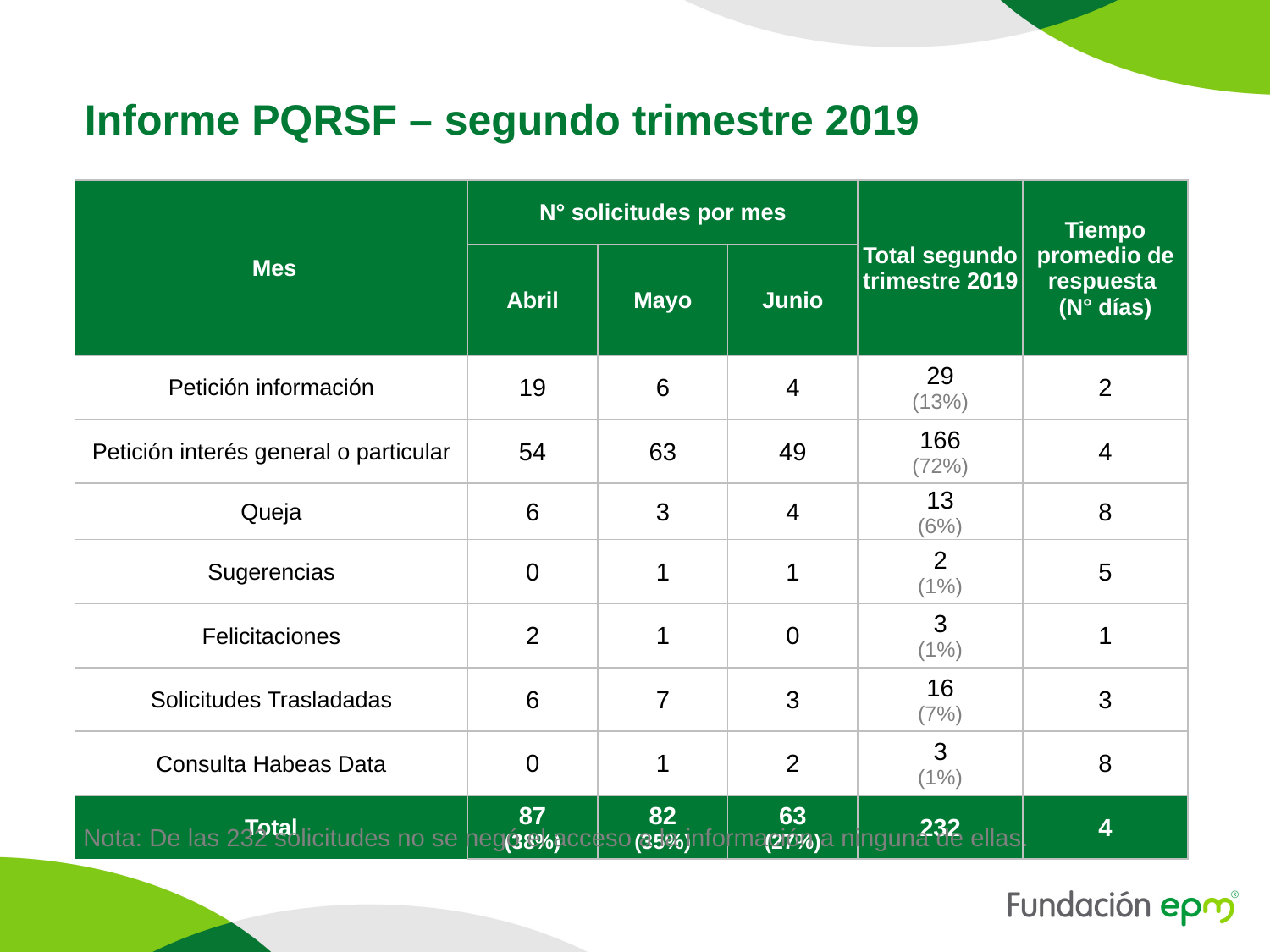

Informe PQRSF – segundo trimestre 2019
| Mes | N° solicitudes por mes |  |  | Total segundo trimestre 2019 | Tiempo promedio de respuesta (N° días) |
| --- | --- | --- | --- | --- | --- |
|  | Abril | Mayo | Junio |  |  |
| Petición información | 19 | 6 | 4 | 29 (13%) | 2 |
| Petición interés general o particular | 54 | 63 | 49 | 166 (72%) | 4 |
| Queja | 6 | 3 | 4 | 13 (6%) | 8 |
| Sugerencias | 0 | 1 | 1 | 2 (1%) | 5 |
| Felicitaciones | 2 | 1 | 0 | 3 (1%) | 1 |
| Solicitudes Trasladadas | 6 | 7 | 3 | 16 (7%) | 3 |
| Consulta Habeas Data | 0 | 1 | 2 | 3 (1%) | 8 |
| Total | 87 (38%) | 82 (35%) | 63 (27%) | 232 | 4 |
Nota: De las 232 solicitudes no se negó el acceso a la información a ninguna de ellas.